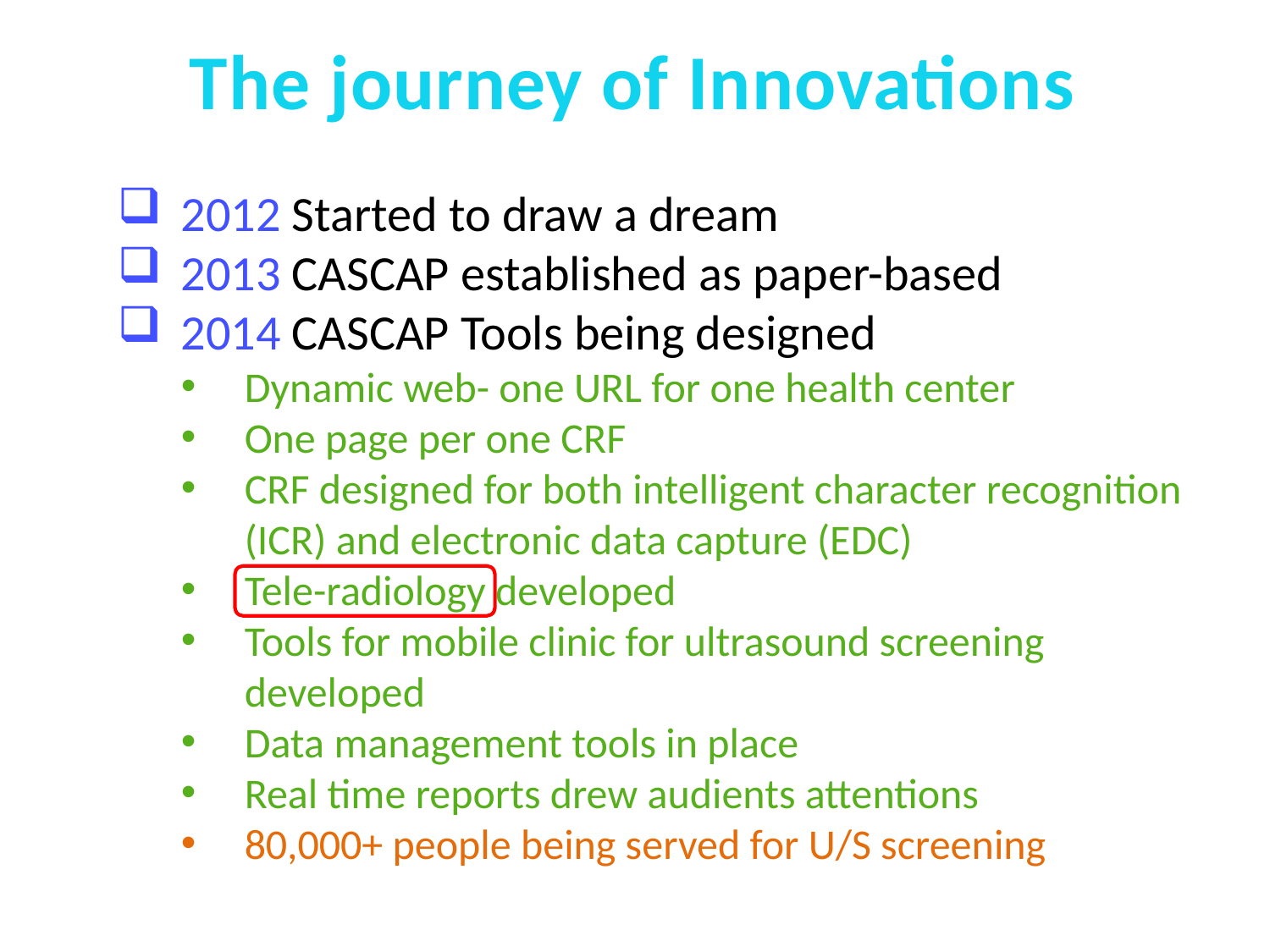

The journey of Innovations
2012 Started to draw a dream
2013 CASCAP established as paper-based
2014 CASCAP Tools being designed
Dynamic web- one URL for one health center
One page per one CRF
CRF designed for both intelligent character recognition (ICR) and electronic data capture (EDC)
Tele-radiology developed
Tools for mobile clinic for ultrasound screening developed
Data management tools in place
Real time reports drew audients attentions
80,000+ people being served for U/S screening